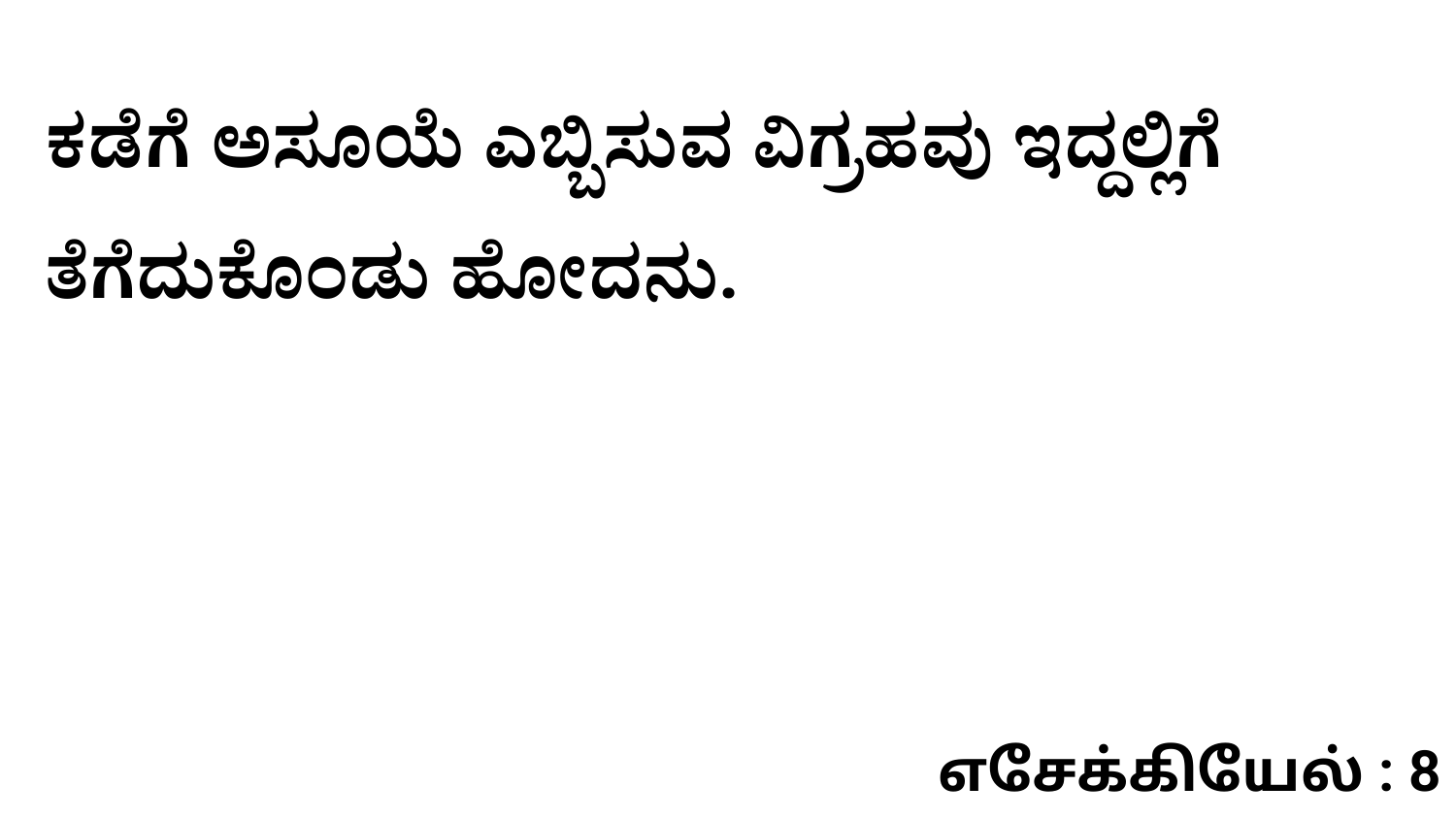

ಕಡೆಗೆ ಅಸೂಯೆ ಎಬ್ಬಿಸುವ ವಿಗ್ರಹವು ಇದ್ದಲ್ಲಿಗೆ ತೆಗೆದುಕೊಂಡು ಹೋದನು.
எசேக்கியேல் : 8